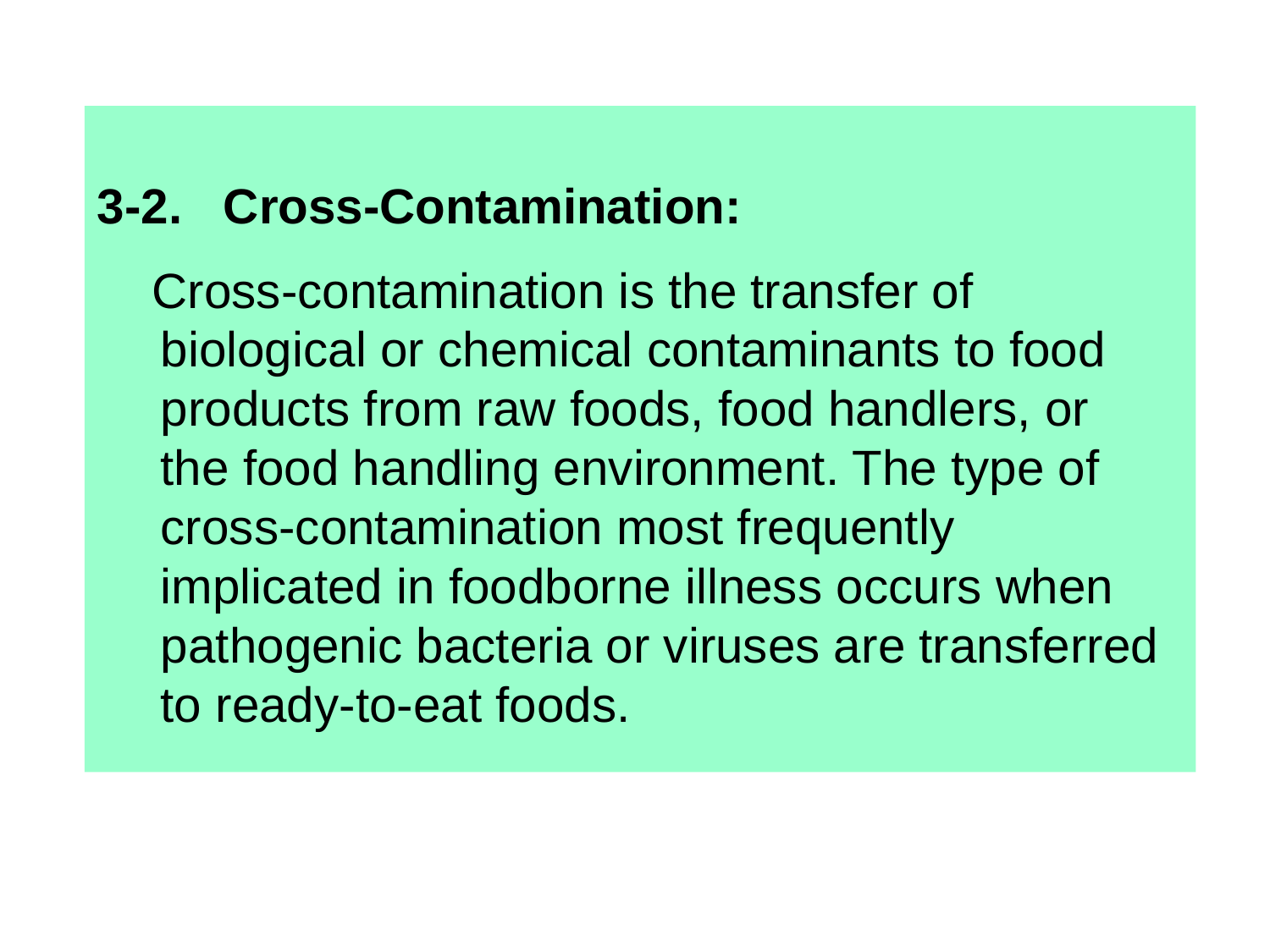

3-2.   Cross-Contamination:
    Cross-contamination is the transfer of biological or chemical contaminants to food products from raw foods, food handlers, or
the food handling environment. The type of cross-contamination most frequently implicated in foodborne illness occurs when pathogenic bacteria or viruses are transferred to ready-to-eat foods.